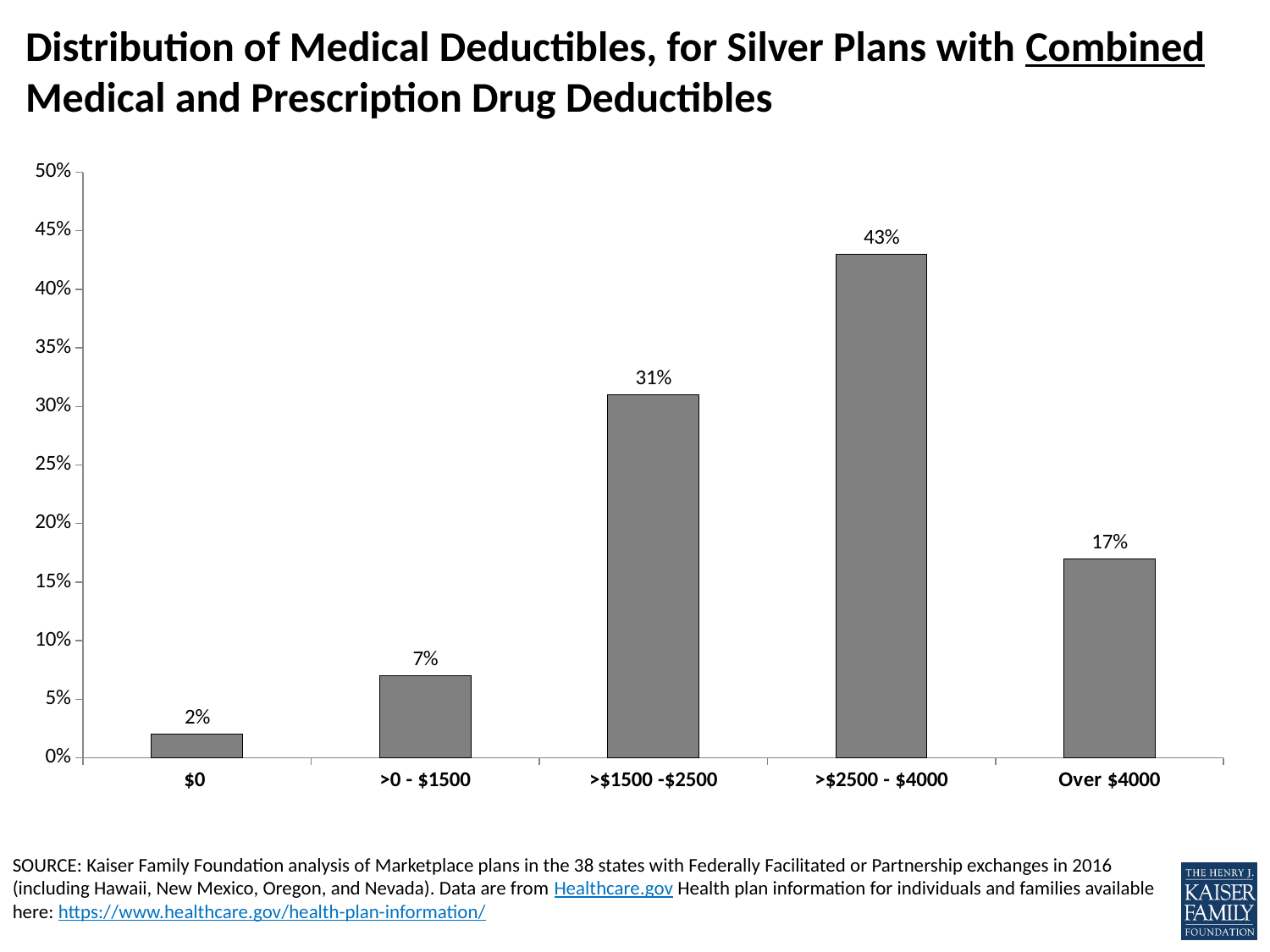

# Distribution of Medical Deductibles, for Silver Plans with Combined Medical and Prescription Drug Deductibles

### Chart

| Category |  |
|---|---|
| $0  | 0.02 |
| >0 - $1500 | 0.07 |
| >$1500 -$2500 | 0.31 |
| >$2500 - $4000 | 0.43 |
| Over $4000 | 0.17 |